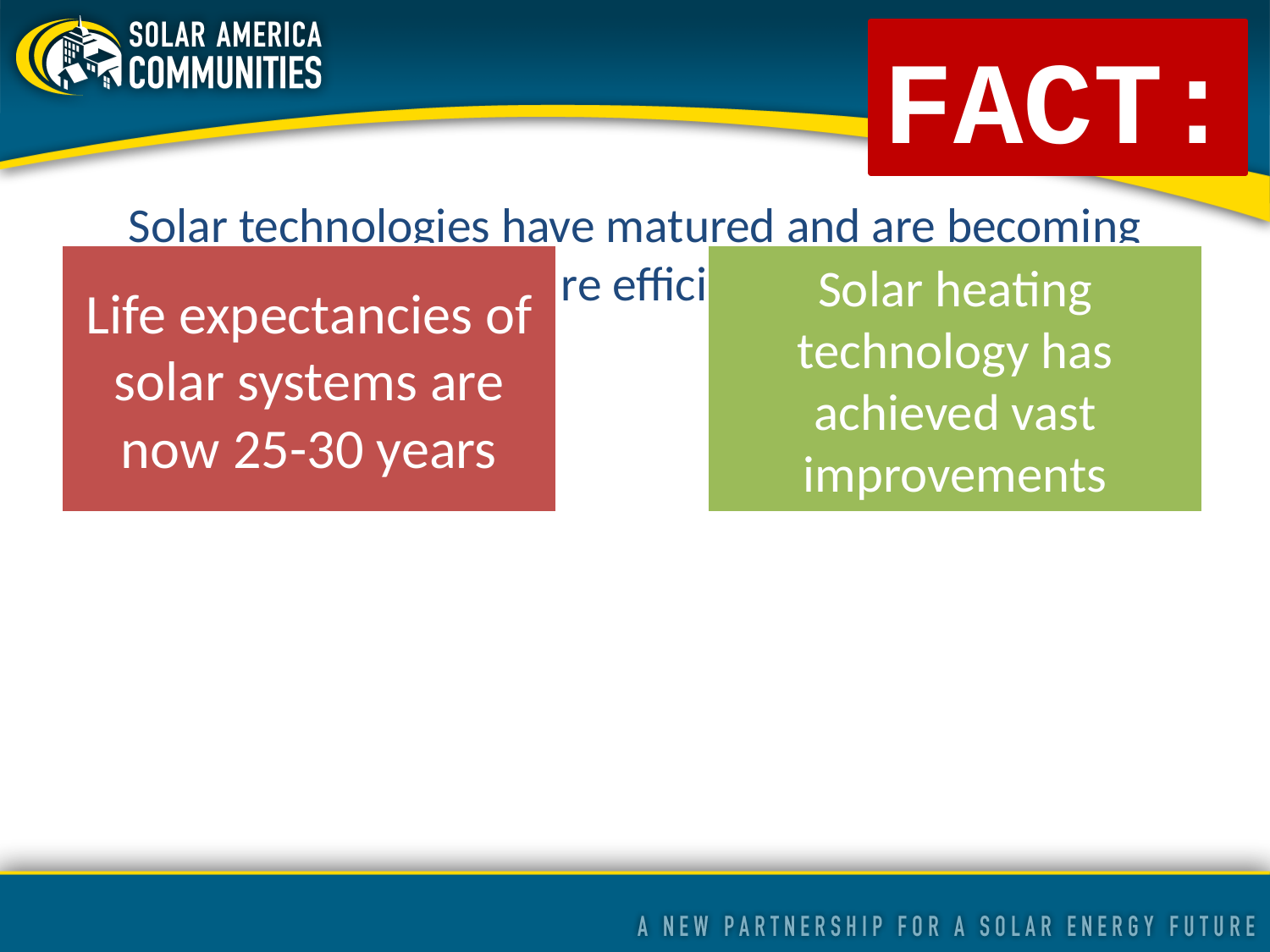

Solar technologies have matured and are becoming more efficient
FACT:
Life expectancies of solar systems are now 25-30 years